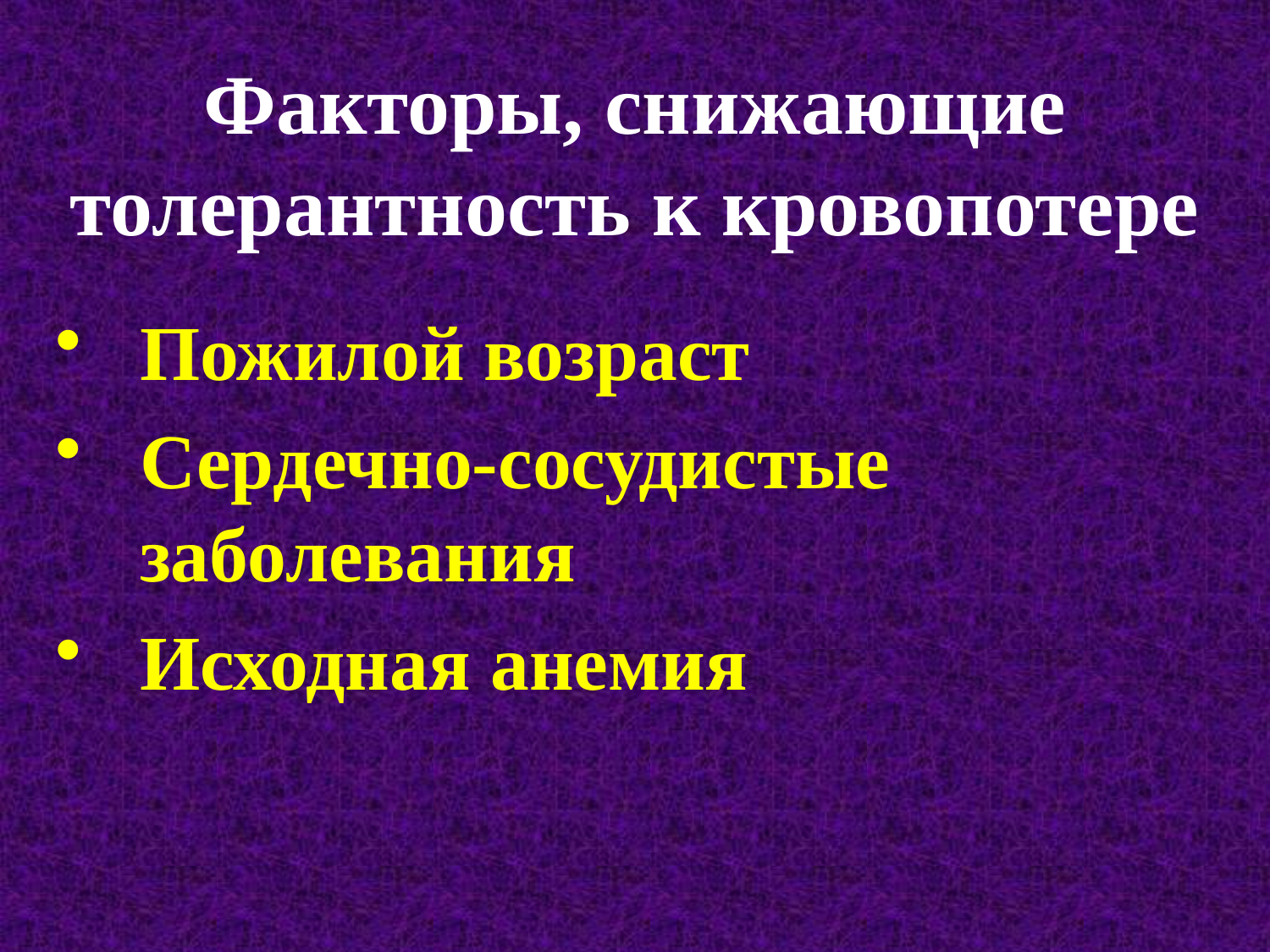

# Факторы, снижающие толерантность к кровопотере
Пожилой возраст
Сердечно-сосудистые заболевания
Исходная анемия